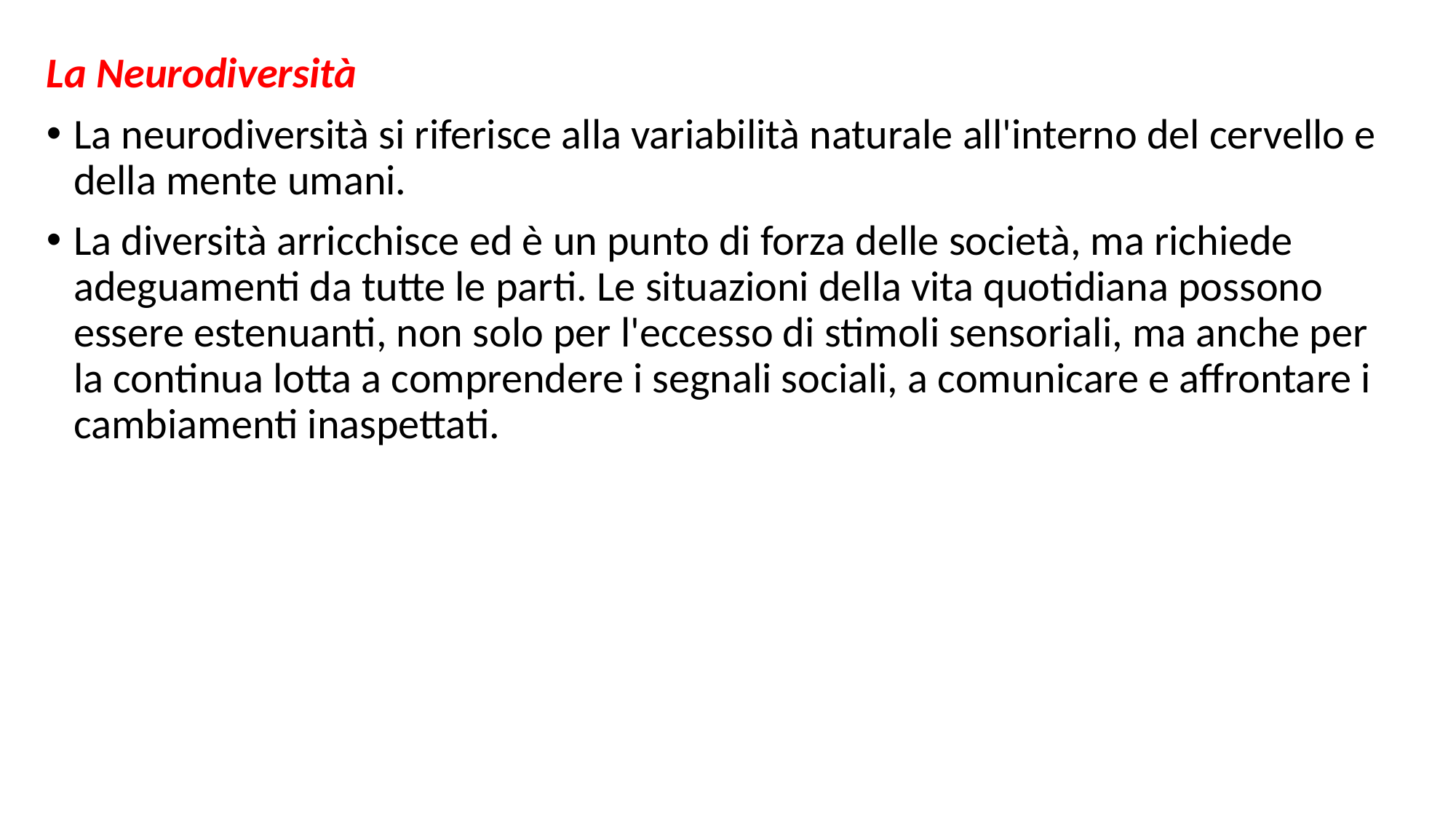

La Neurodiversità
La neurodiversità si riferisce alla variabilità naturale all'interno del cervello e della mente umani.
La diversità arricchisce ed è un punto di forza delle società, ma richiede adeguamenti da tutte le parti. Le situazioni della vita quotidiana possono essere estenuanti, non solo per l'eccesso di stimoli sensoriali, ma anche per la continua lotta a comprendere i segnali sociali, a comunicare e affrontare i cambiamenti inaspettati.